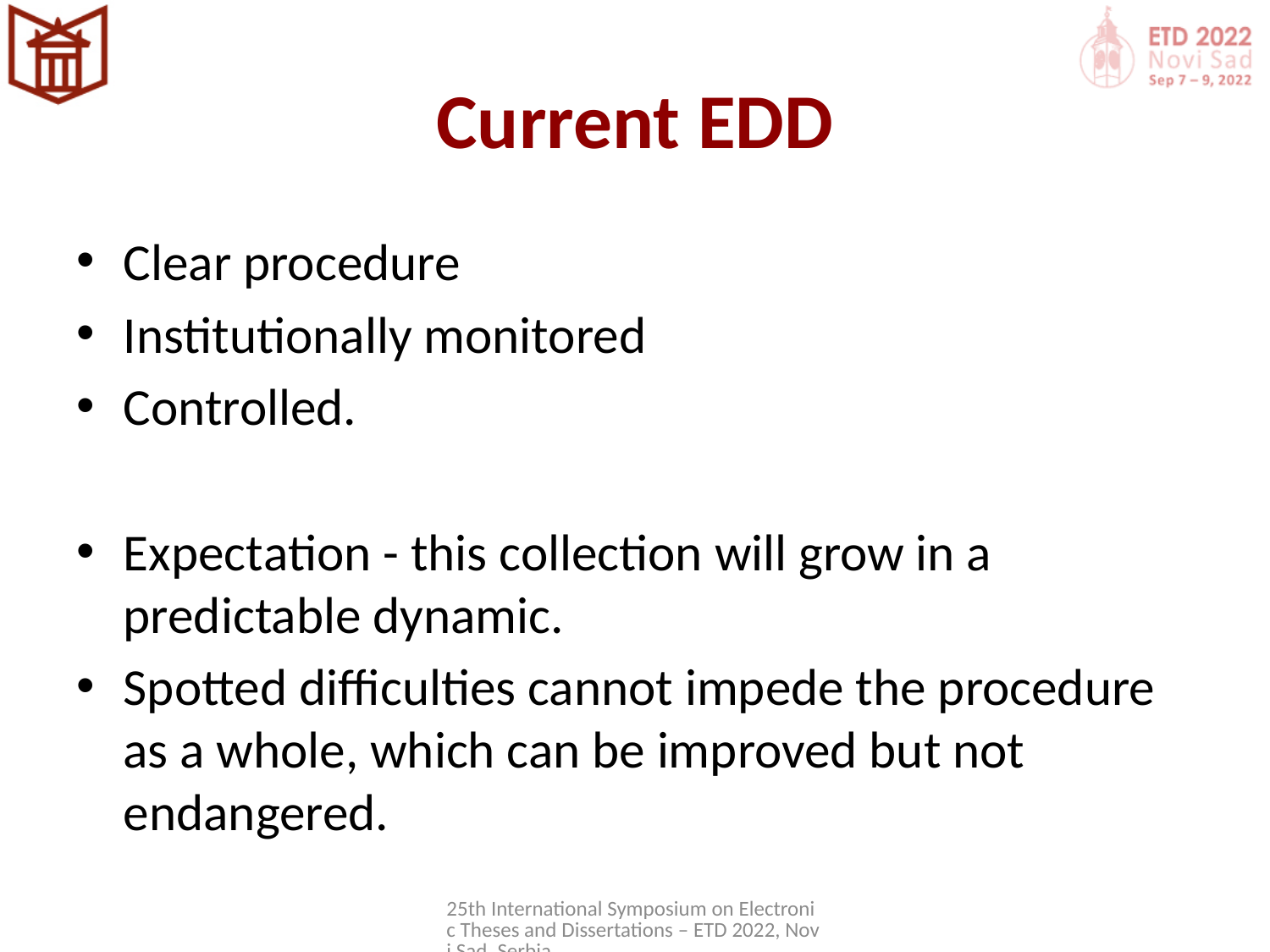

# Current EDD
Clear procedure
Institutionally monitored
Controlled.

Expectation - this collection will grow in a predictable dynamic.
Spotted difficulties cannot impede the procedure as a whole, which can be improved but not endangered.

25th International Symposium on Electronic Theses and Dissertations – ETD 2022, Novi Sad, Serbia